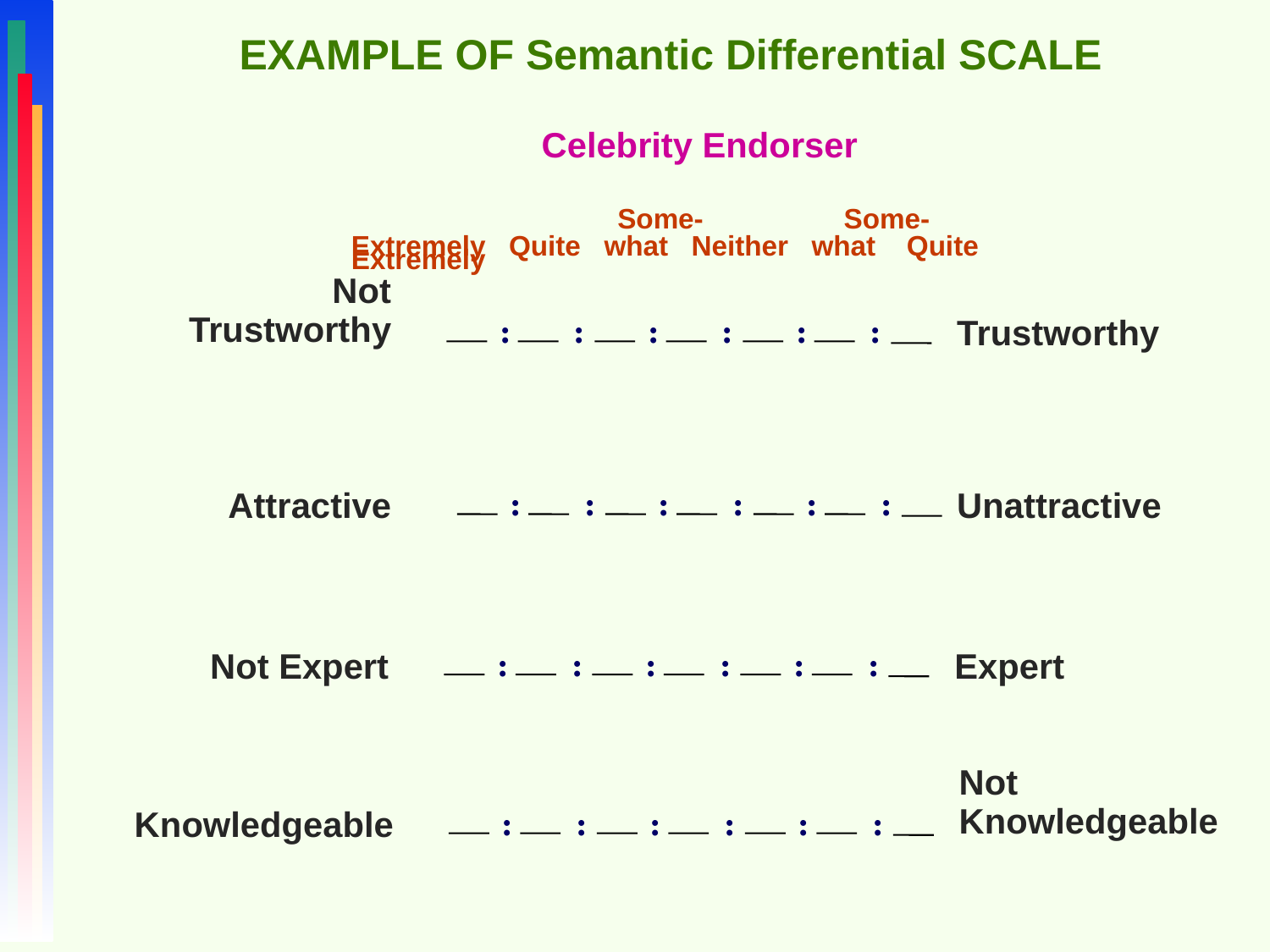

EXAMPLE OF Semantic Differential SCALE
Celebrity Endorser
                                  Some-                  Some-
Extremely   Quite   what   Neither   what    Quite   Extremely
Not
Trustworthy
:
:

:
:

:
:

Trustworthy
:
:

:
:

:
:

Attractive
Unattractive
:
:

:
:

:
:

Not Expert
Expert
Not
Knowledgeable
:
:

:
:

:
:

Knowledgeable